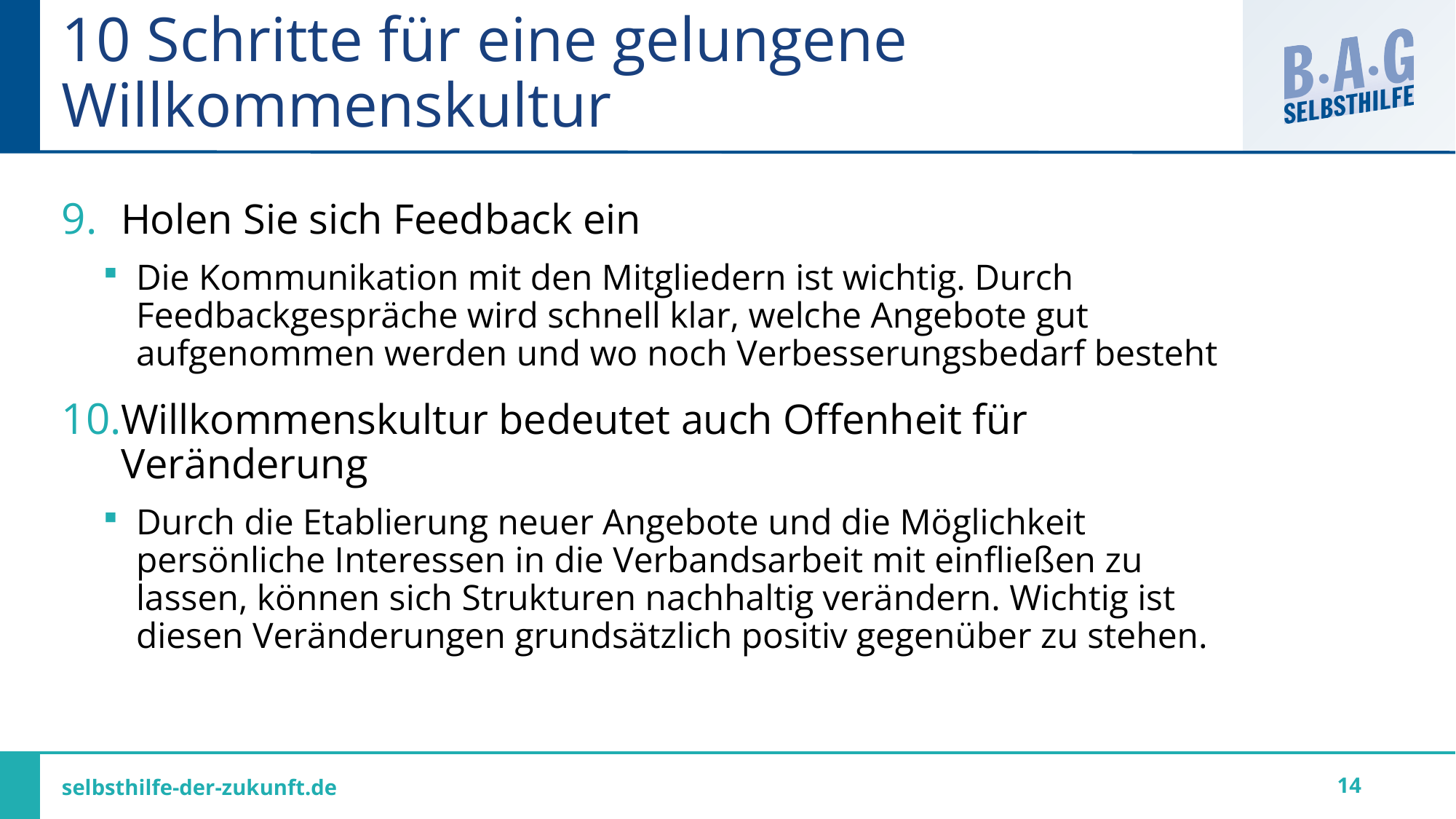

# 10 Schritte für eine gelungene Willkommenskultur
Holen Sie sich Feedback ein
Die Kommunikation mit den Mitgliedern ist wichtig. Durch Feedbackgespräche wird schnell klar, welche Angebote gut aufgenommen werden und wo noch Verbesserungsbedarf besteht
Willkommenskultur bedeutet auch Offenheit für Veränderung
Durch die Etablierung neuer Angebote und die Möglichkeit persönliche Interessen in die Verbandsarbeit mit einfließen zu lassen, können sich Strukturen nachhaltig verändern. Wichtig ist diesen Veränderungen grundsätzlich positiv gegenüber zu stehen.

14
selbsthilfe-der-zukunft.de